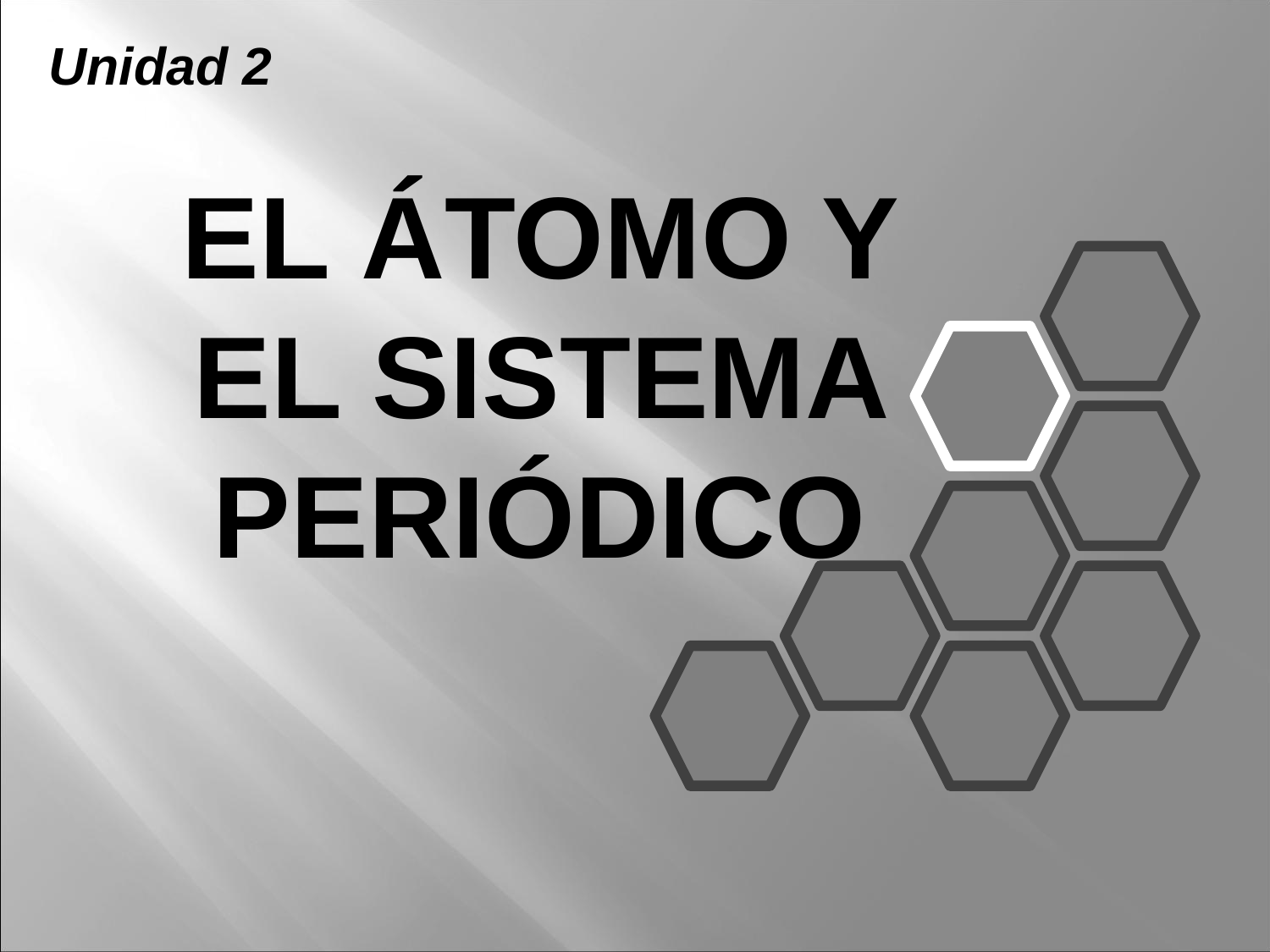

Unidad 2
EL ÁTOMO Y EL SISTEMA PERIÓDICO